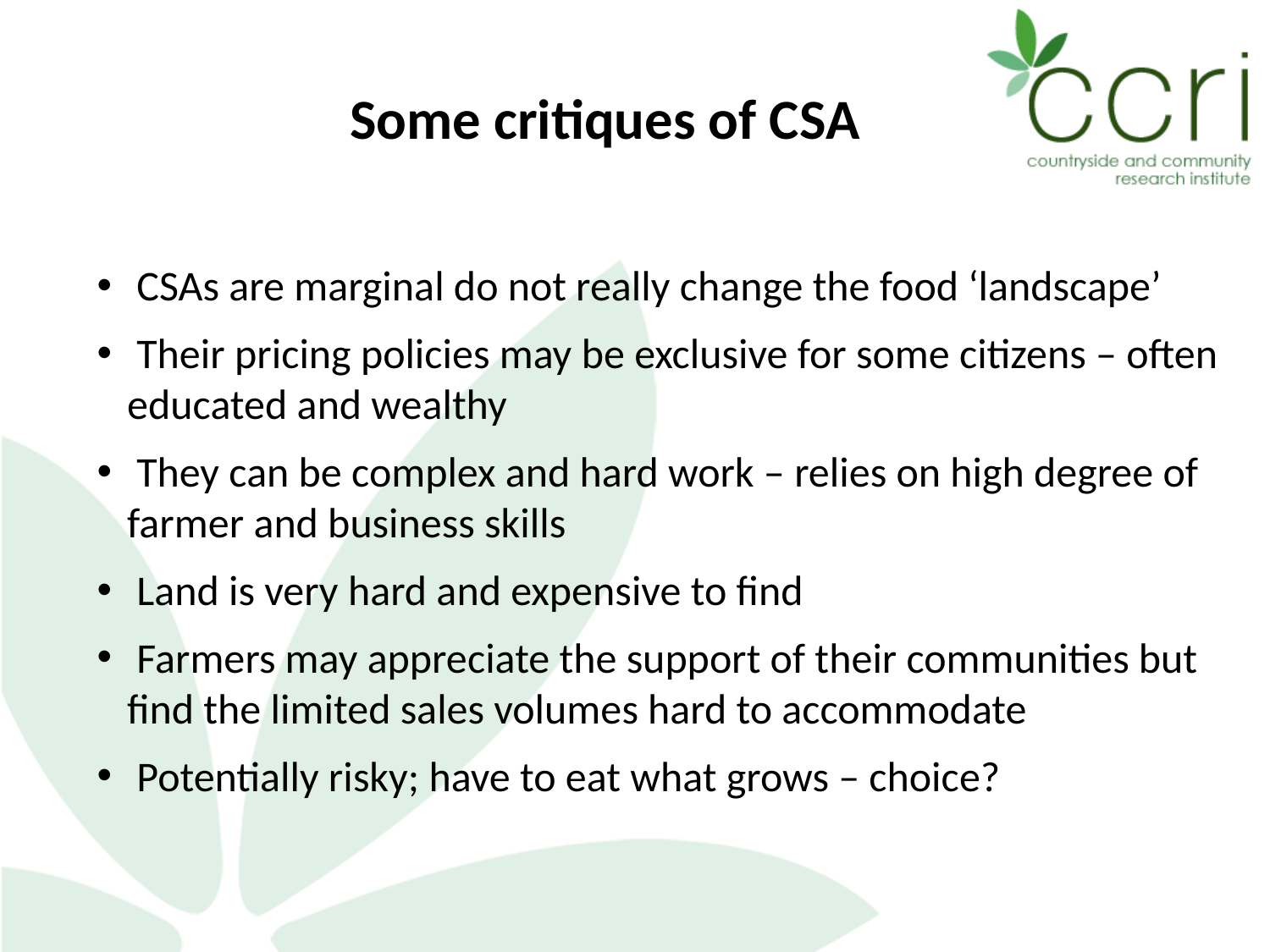

Some critiques of CSA

 CSAs are marginal do not really change the food ‘landscape’

 Their pricing policies may be exclusive for some citizens – often educated and wealthy

 They can be complex and hard work – relies on high degree of farmer and business skills

 Land is very hard and expensive to find

 Farmers may appreciate the support of their communities but find the limited sales volumes hard to accommodate

 Potentially risky; have to eat what grows – choice?